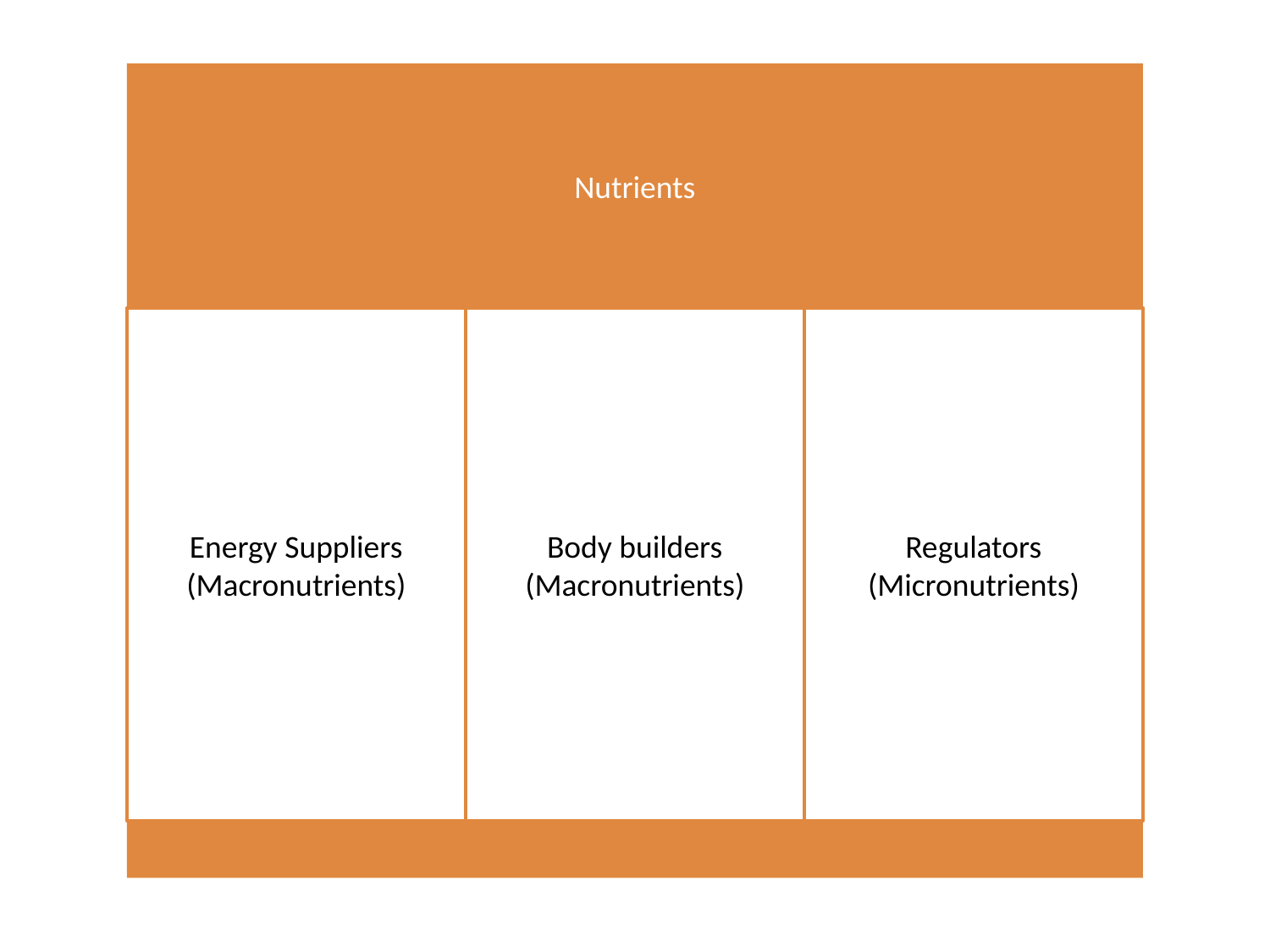

#
Nutrients
Energy Suppliers (Macronutrients)
Body builders (Macronutrients)
Regulators (Micronutrients)